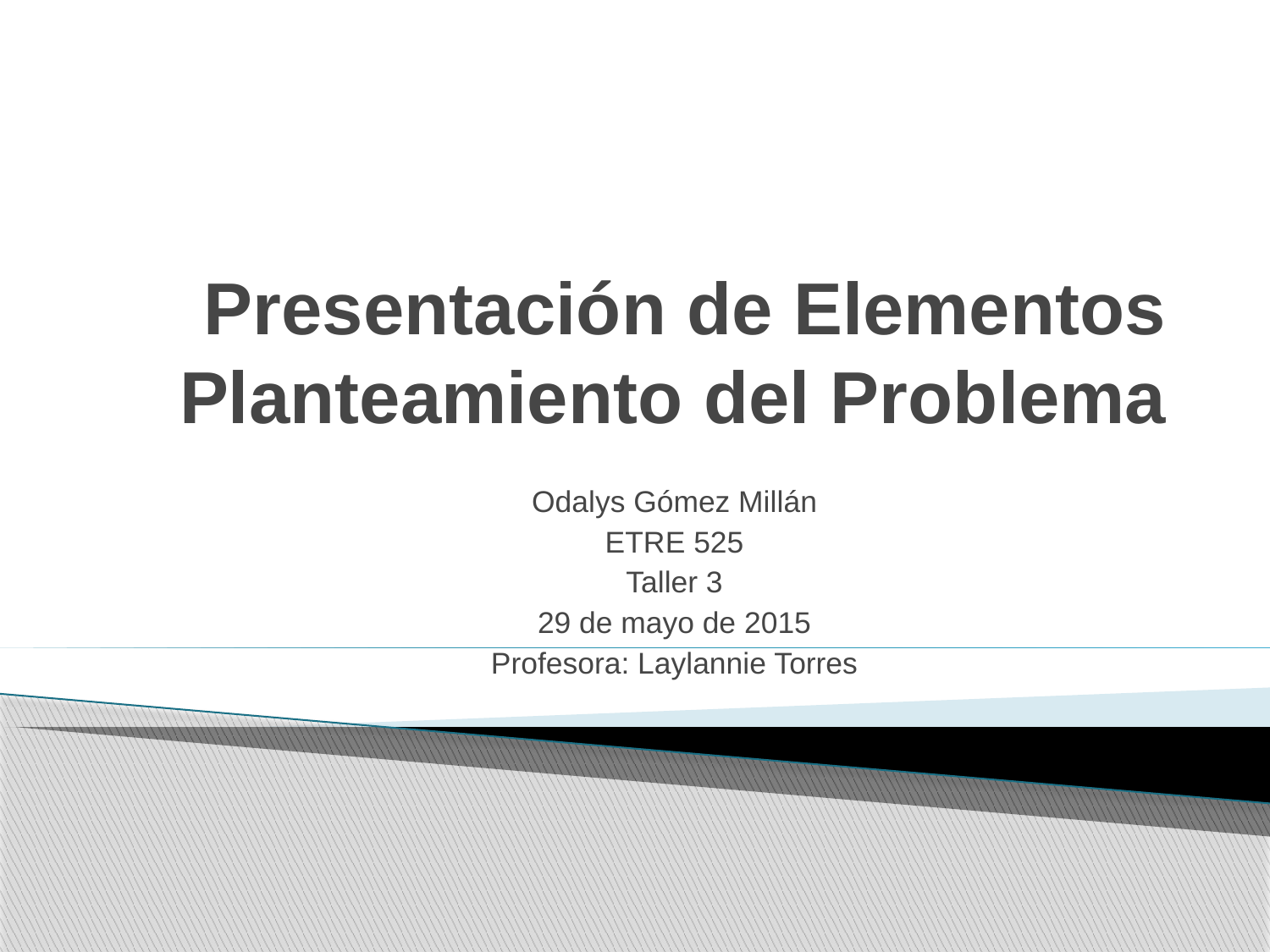

# Presentación de Elementos Planteamiento del Problema
Odalys Gómez Millán
ETRE 525
Taller 3
29 de mayo de 2015
Profesora: Laylannie Torres